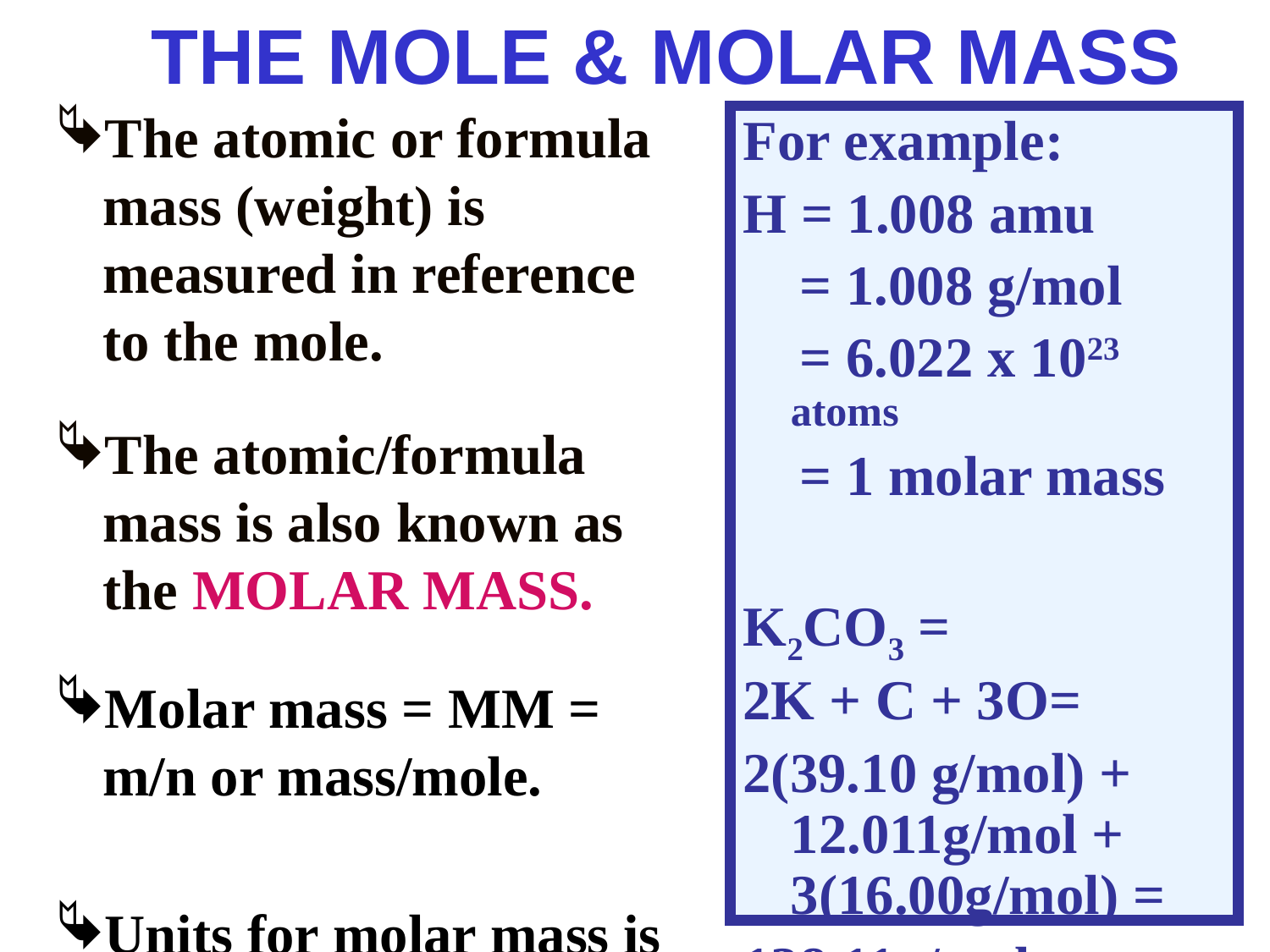

# THE MOLE & MOLAR MASS
The atomic or formula mass (weight) is measured in reference to the mole.

The atomic/formula mass is also known as the MOLAR MASS.

Molar mass = MM = m/n or mass/mole.

Units for molar mass is grams per mole or g/mol.
For example:
H = 1.008 amu
    = 1.008 g/mol
    = 6.022 x 1023 atoms
    = 1 molar mass

K2CO3 =
2K + C + 3O=
2(39.10 g/mol) + 12.011g/mol + 3(16.00g/mol) =
138.11g/mol